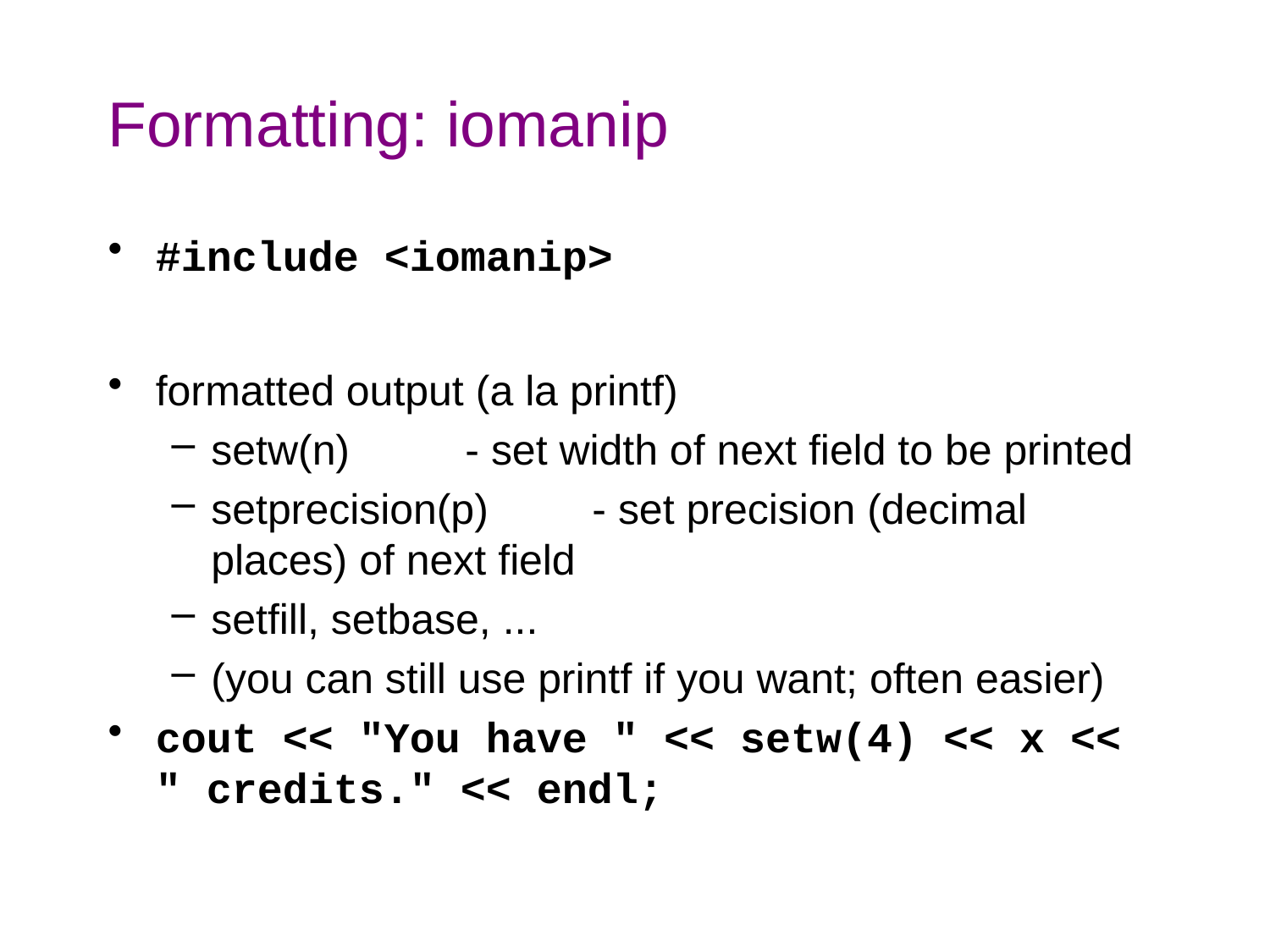

# Formatting: iomanip
#include <iomanip>

formatted output (a la printf)
setw(n)	- set width of next field to be printed
setprecision(p)	- set precision (decimal places) of next field
setfill, setbase, ...
(you can still use printf if you want; often easier)
cout << "You have " << setw(4) << x << " credits." << endl;